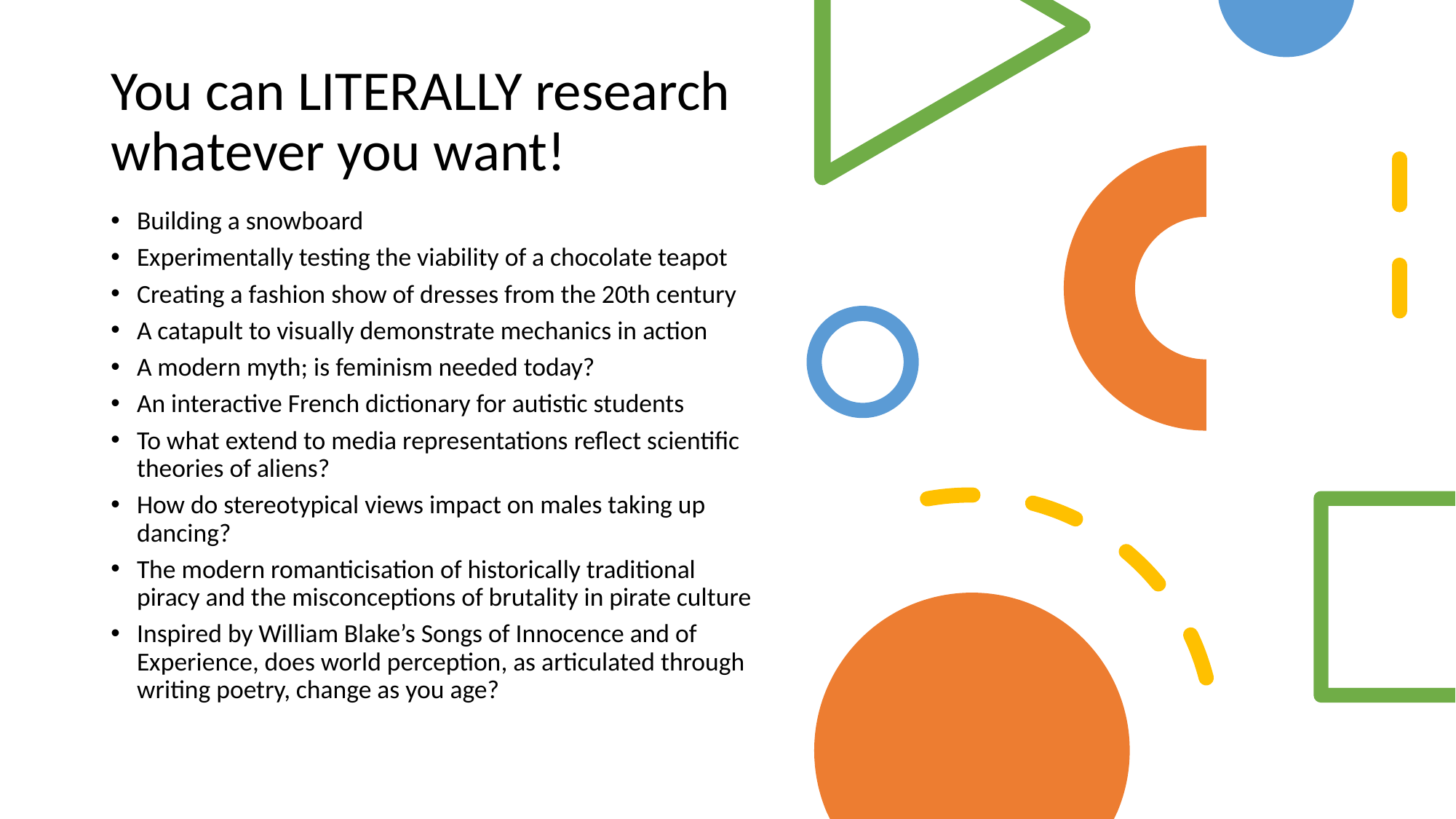

# You can LITERALLY research whatever you want!

Building a snowboard
Experimentally testing the viability of a chocolate teapot
Creating a fashion show of dresses from the 20th century
A catapult to visually demonstrate mechanics in action
A modern myth; is feminism needed today?
An interactive French dictionary for autistic students
To what extend to media representations reflect scientific theories of aliens?
How do stereotypical views impact on males taking up dancing?
The modern romanticisation of historically traditional piracy and the misconceptions of brutality in pirate culture
Inspired by William Blake’s Songs of Innocence and of Experience, does world perception, as articulated through writing poetry, change as you age?